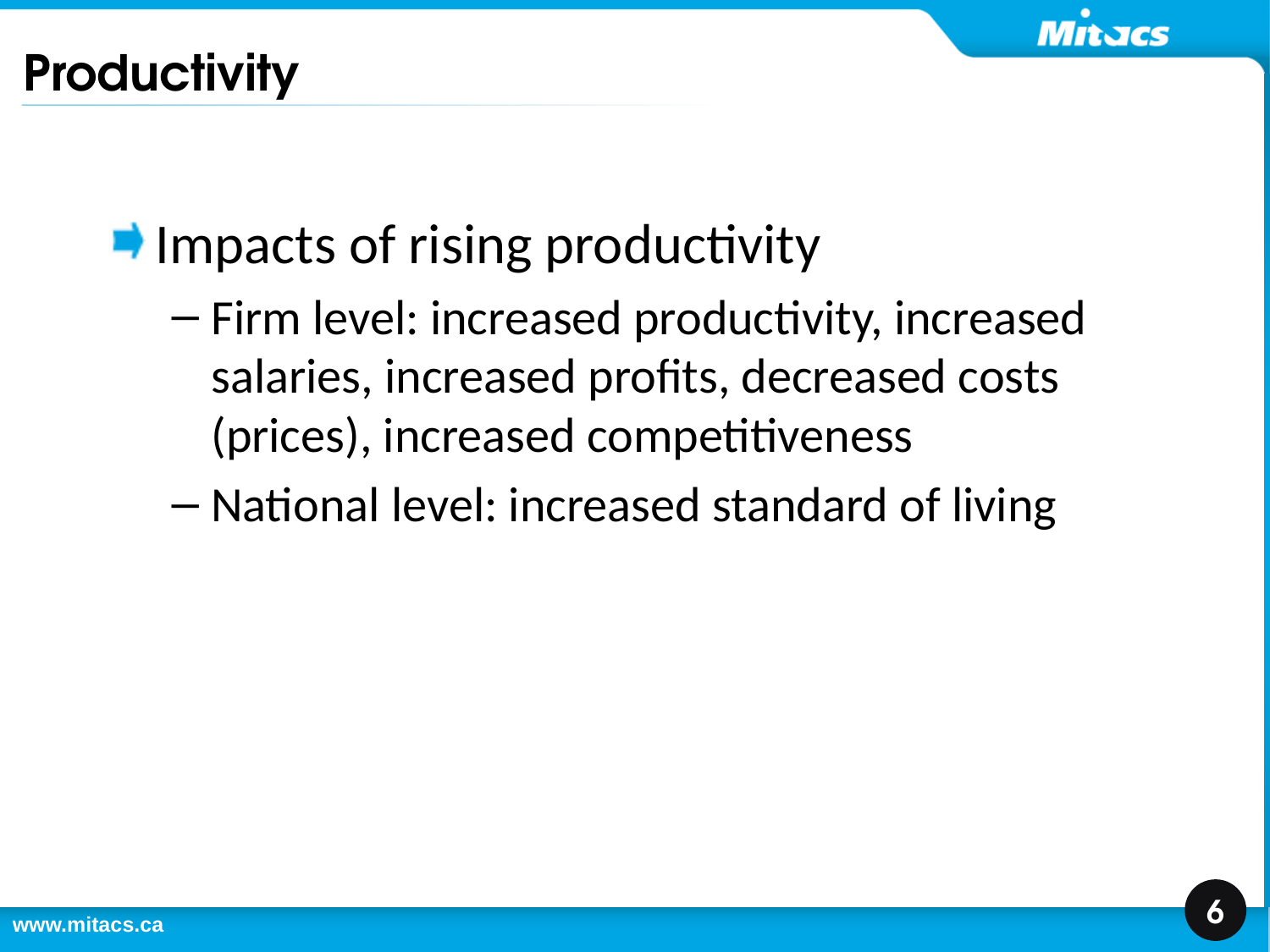

# Productivity
Impacts of rising productivity
Firm level: increased productivity, increased salaries, increased profits, decreased costs (prices), increased competitiveness
National level: increased standard of living